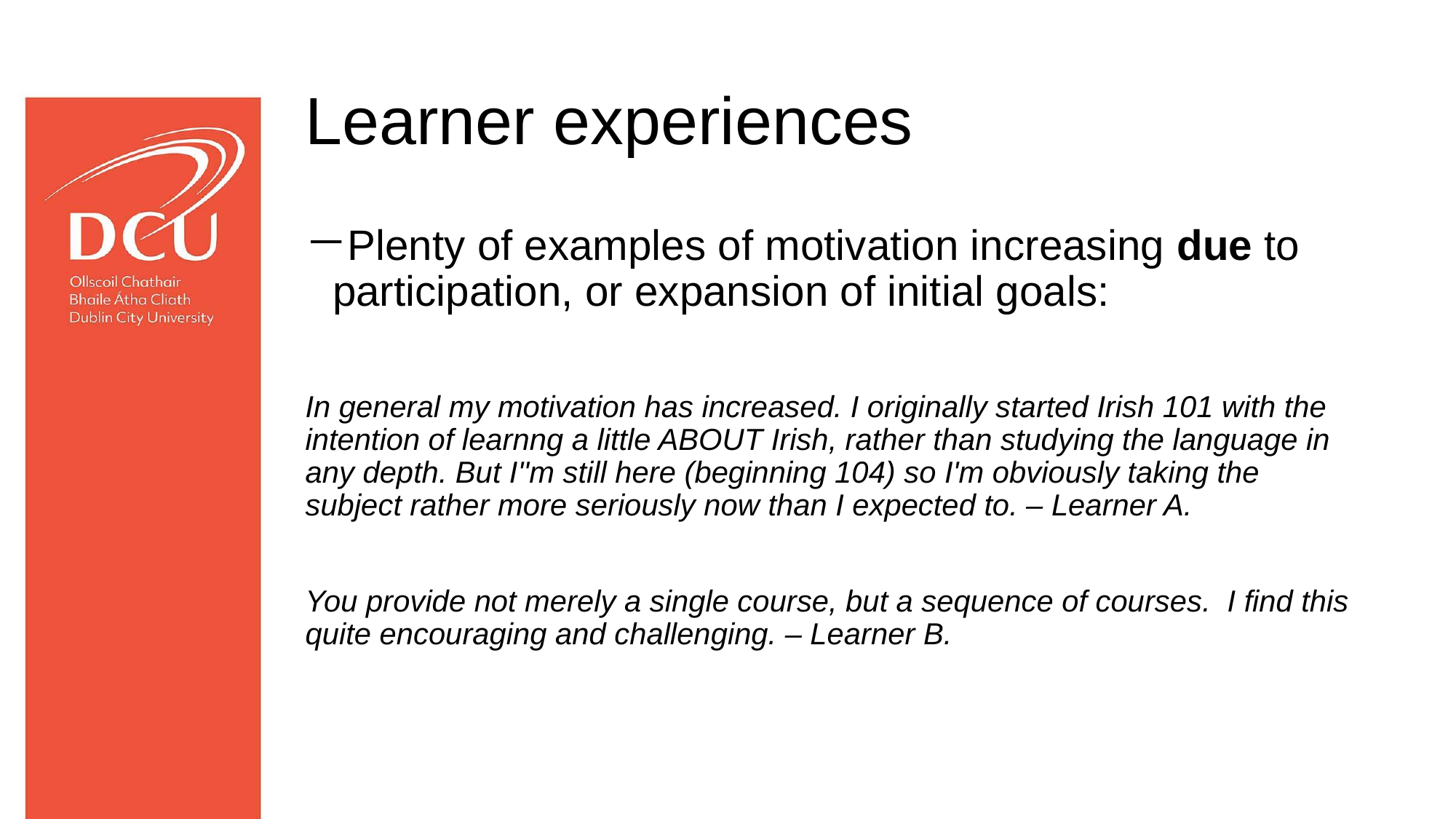

# Learner experiences
Plenty of examples of motivation increasing due to participation, or expansion of initial goals:

In general my motivation has increased. I originally started Irish 101 with the intention of learnng a little ABOUT Irish, rather than studying the language in any depth. But I''m still here (beginning 104) so I'm obviously taking the subject rather more seriously now than I expected to. – Learner A.

You provide not merely a single course, but a sequence of courses.  I find this quite encouraging and challenging. – Learner B.